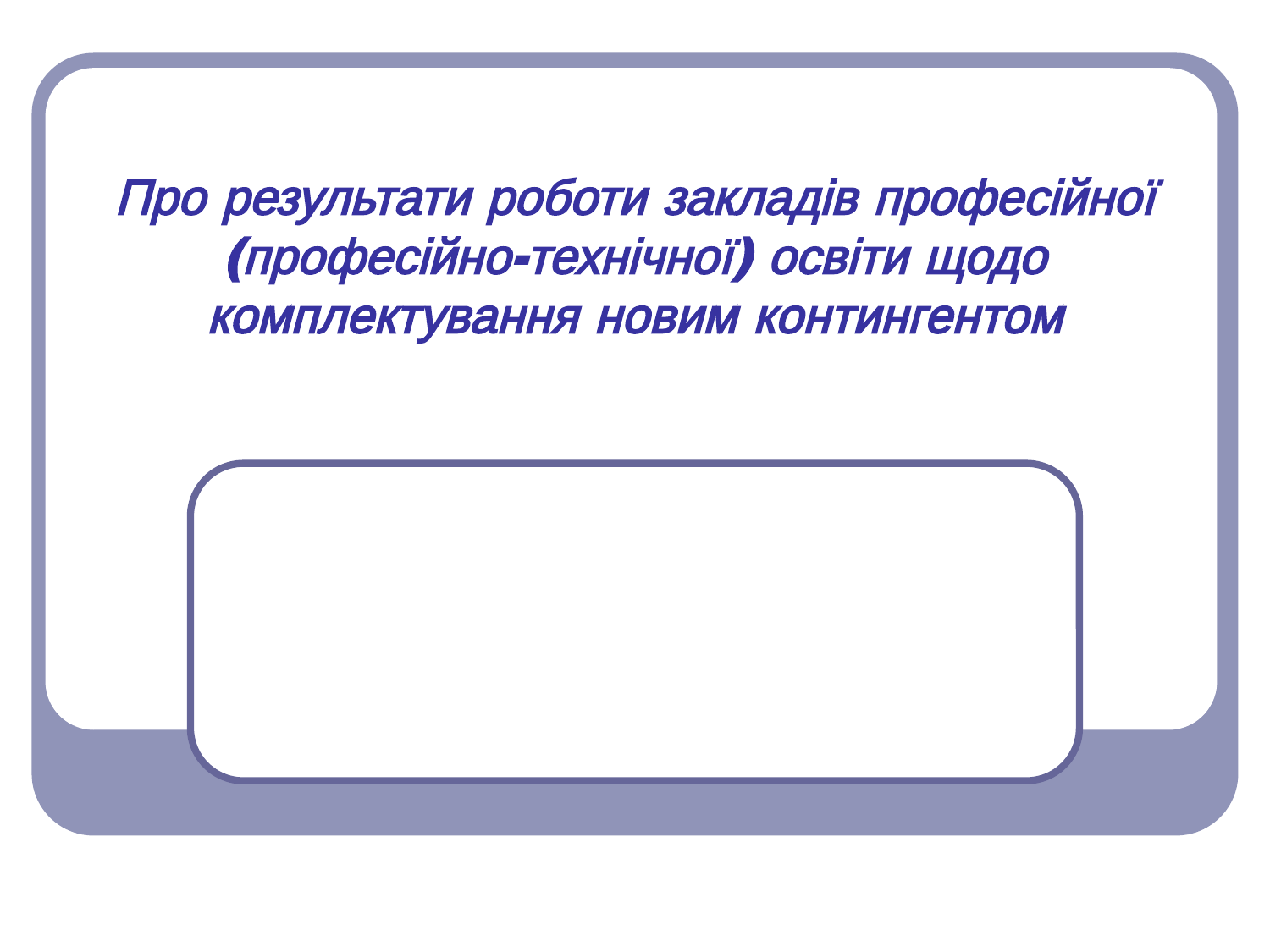

# Про результати роботи закладів професійної (професійно-технічної) освіти щодо комплектування новим контингентом